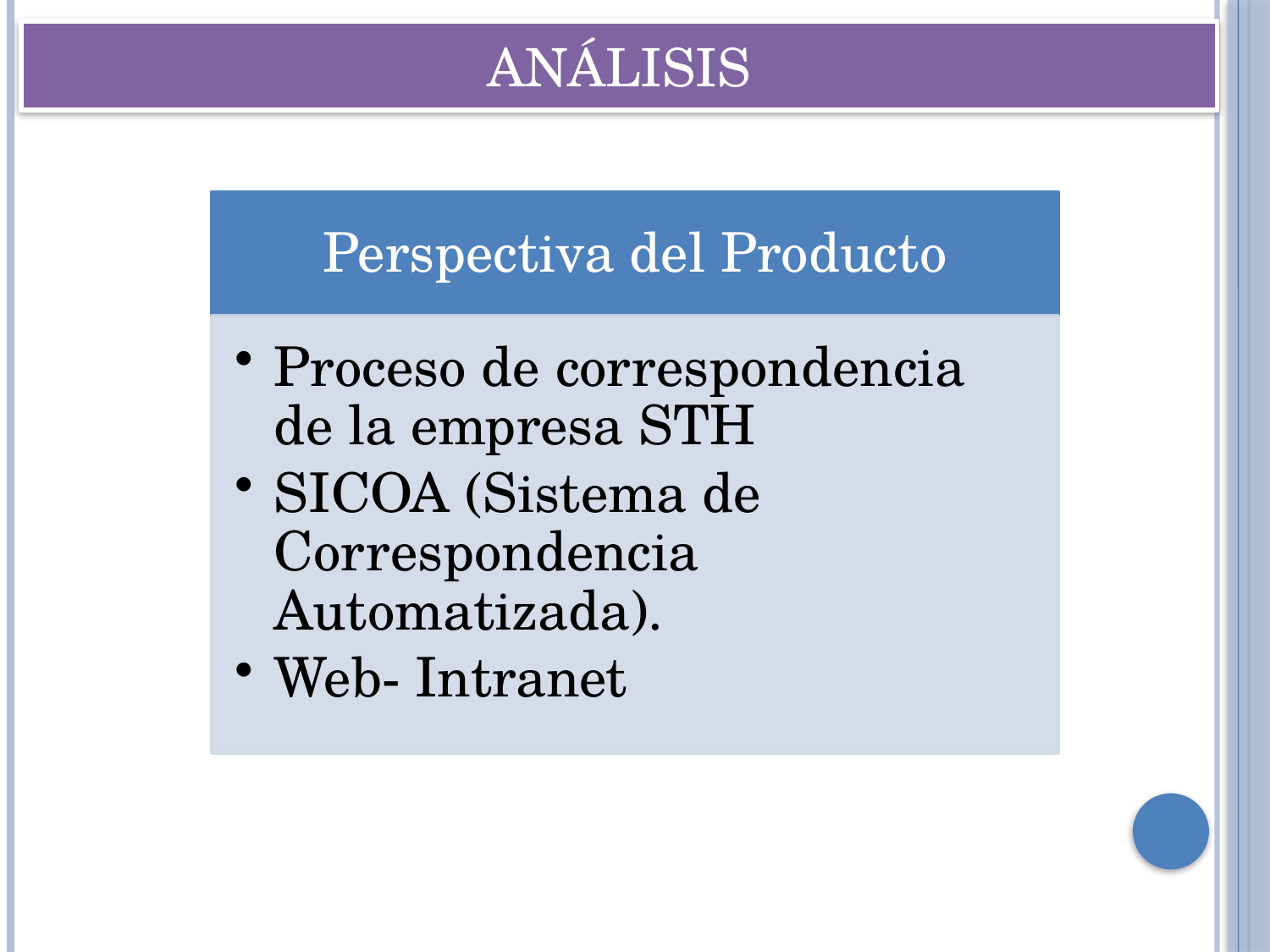

# análisis
Perspectiva del Producto
Proceso de correspondencia de la empresa STH
SICOA (Sistema de Correspondencia Automatizada).
Web- Intranet